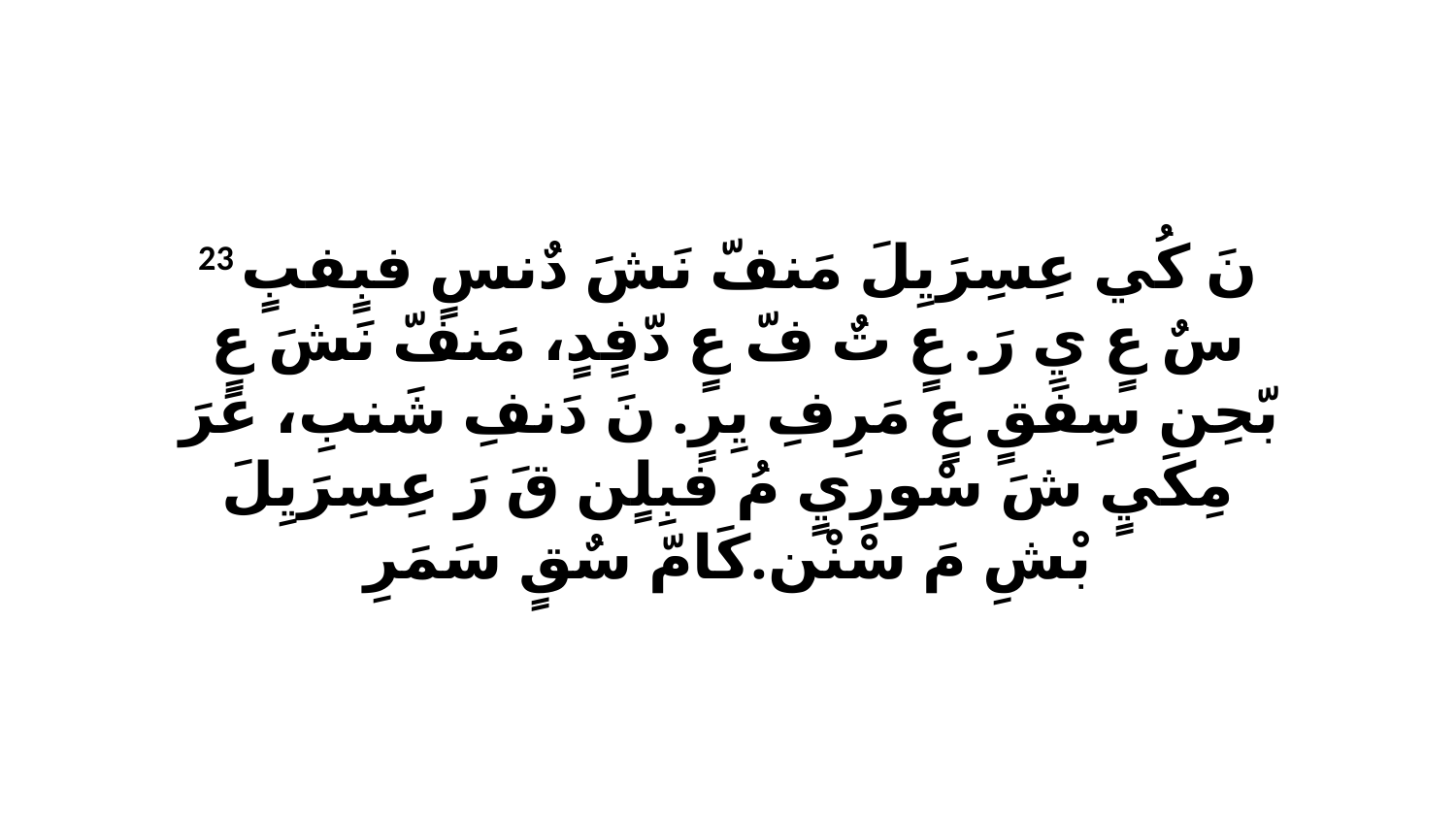

23 نَ كُي عِسِرَيِلَ مَنفّ نَشَ دٌنسٍ فبٍفبٍ سٌ عٍ يِ رَ. عٍ تٌ فّ عٍ دّفٍدٍ، مَنفّ نَشَ عٍ بّحِن سِفَقٍ عٍ مَرِفِ يِرٍ. نَ دَنفِ شَنبِ، عَرَ مِكَيٍ شَ سْورِيٍ مُ فبِلٍن قَ رَ عِسِرَيِلَ بْشِ مَ سْنْن.كَامّ سٌقٍ سَمَرِ